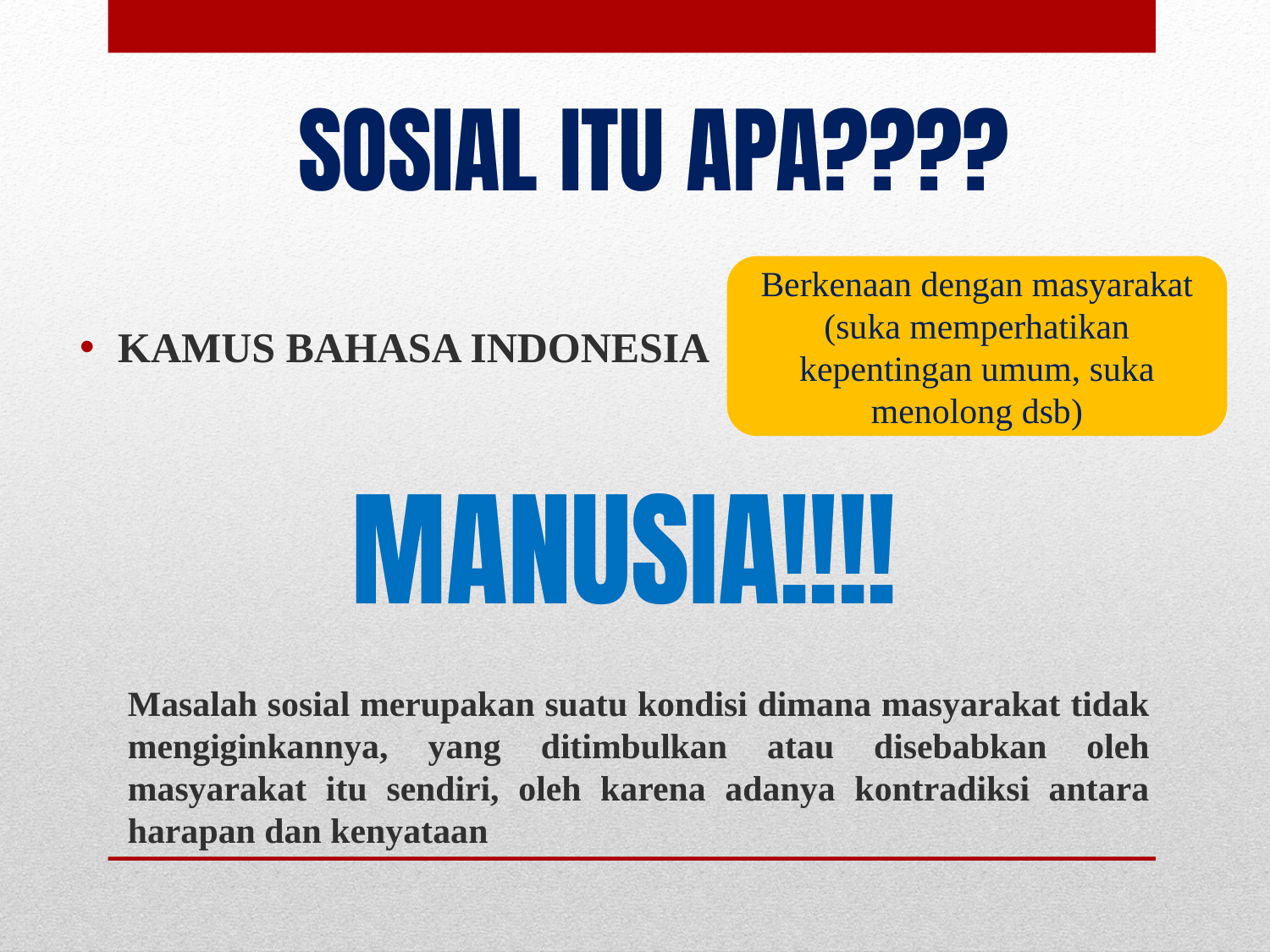

# SOSIAL ITU APA????
Berkenaan dengan masyarakat (suka memperhatikan kepentingan umum, suka menolong dsb)
KAMUS BAHASA INDONESIA
MANUSIA!!!!
Masalah sosial merupakan suatu kondisi dimana masyarakat tidak mengiginkannya, yang ditimbulkan atau disebabkan oleh masyarakat itu sendiri, oleh karena adanya kontradiksi antara harapan dan kenyataan